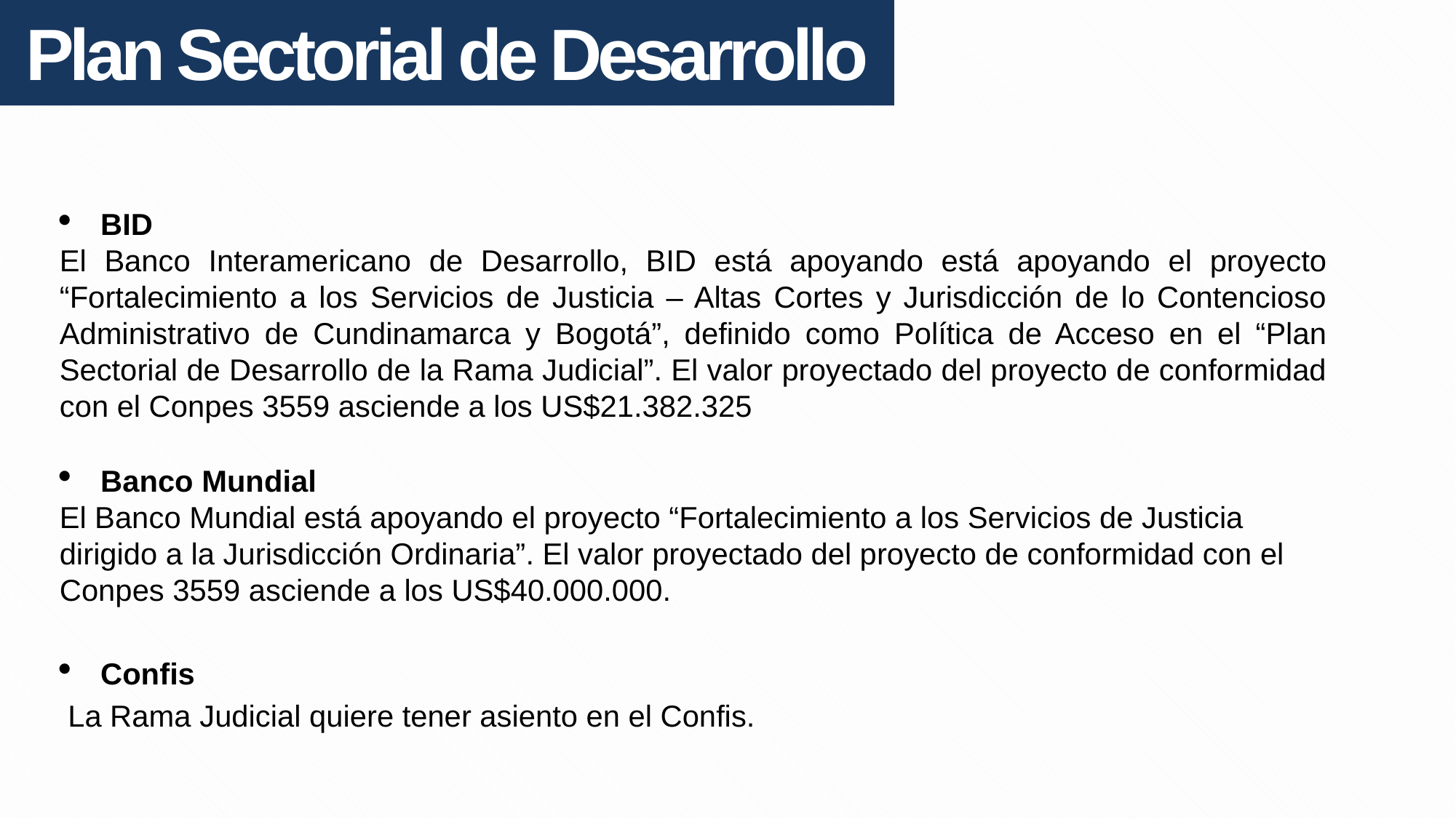

Plan Sectorial de Desarrollo
BID
El Banco Interamericano de Desarrollo, BID está apoyando está apoyando el proyecto “Fortalecimiento a los Servicios de Justicia – Altas Cortes y Jurisdicción de lo Contencioso Administrativo de Cundinamarca y Bogotá”, definido como Política de Acceso en el “Plan Sectorial de Desarrollo de la Rama Judicial”. El valor proyectado del proyecto de conformidad con el Conpes 3559 asciende a los US$21.382.325

Banco Mundial
El Banco Mundial está apoyando el proyecto “Fortalecimiento a los Servicios de Justicia dirigido a la Jurisdicción Ordinaria”. El valor proyectado del proyecto de conformidad con el Conpes 3559 asciende a los US$40.000.000.

Confis
 La Rama Judicial quiere tener asiento en el Confis.